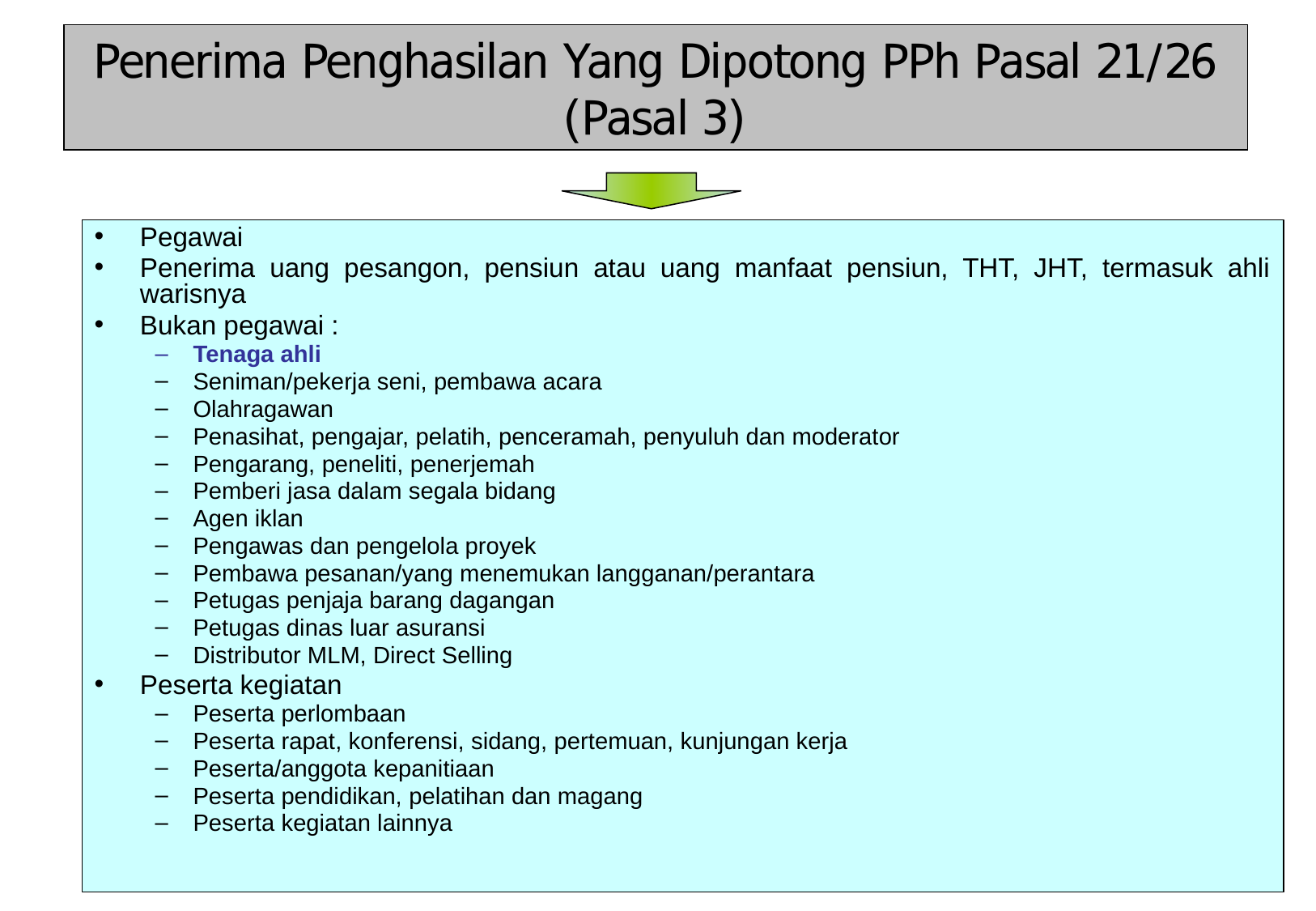

# Penerima Penghasilan Yang Dipotong PPh Pasal 21/26 (Pasal 3)

Pegawai
Penerima uang pesangon, pensiun atau uang manfaat pensiun, THT, JHT, termasuk ahli warisnya
Bukan pegawai :
Tenaga ahli
Seniman/pekerja seni, pembawa acara
Olahragawan
Penasihat, pengajar, pelatih, penceramah, penyuluh dan moderator
Pengarang, peneliti, penerjemah
Pemberi jasa dalam segala bidang
Agen iklan
Pengawas dan pengelola proyek
Pembawa pesanan/yang menemukan langganan/perantara
Petugas penjaja barang dagangan
Petugas dinas luar asuransi
Distributor MLM, Direct Selling
Peserta kegiatan
Peserta perlombaan
Peserta rapat, konferensi, sidang, pertemuan, kunjungan kerja
Peserta/anggota kepanitiaan
Peserta pendidikan, pelatihan dan magang
Peserta kegiatan lainnya